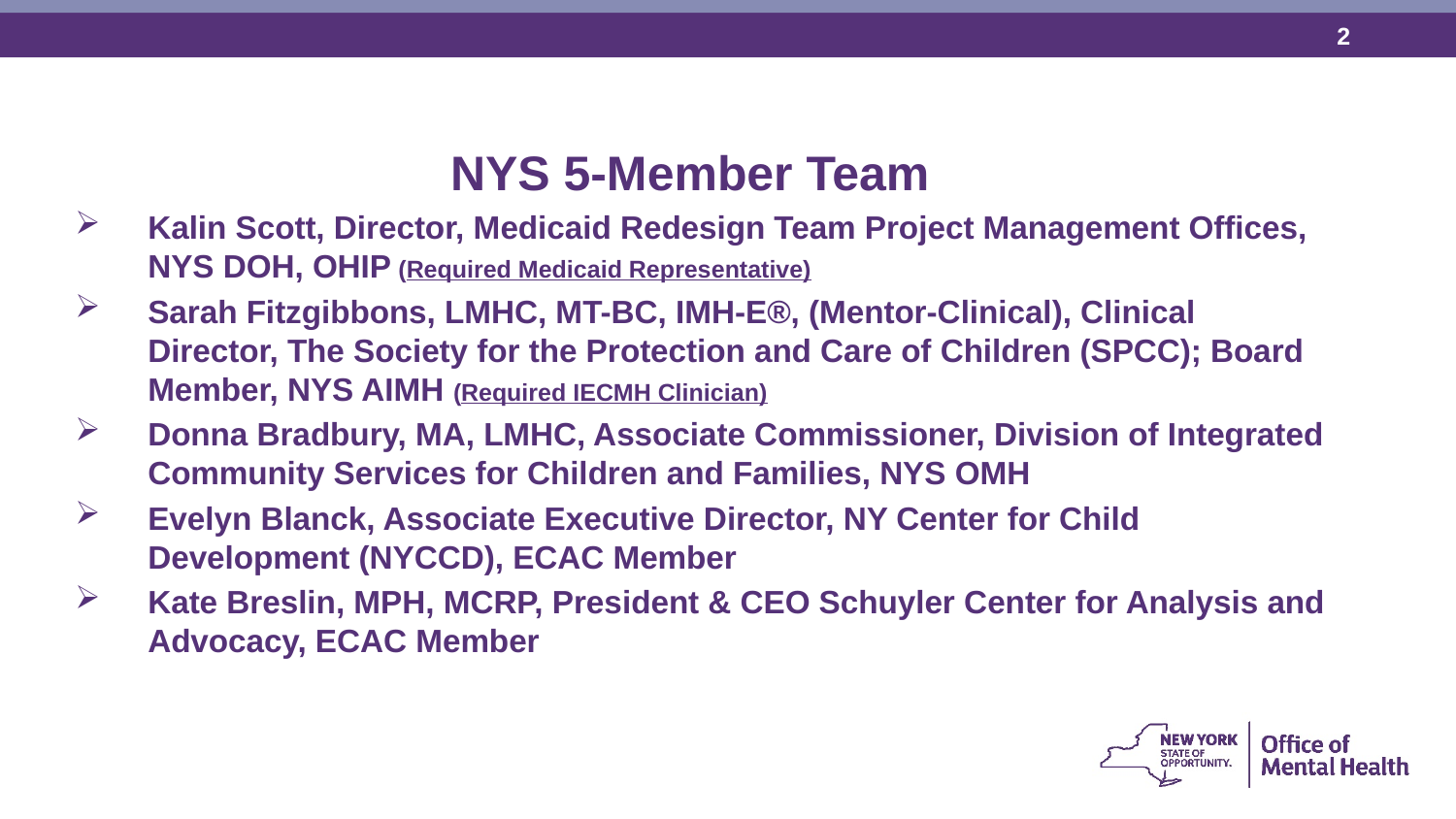

NYS 5-Member Team
Kalin Scott, Director, Medicaid Redesign Team Project Management Offices, NYS DOH, OHIP (Required Medicaid Representative)
Sarah Fitzgibbons, LMHC, MT-BC, IMH-E®, (Mentor-Clinical), Clinical Director, The Society for the Protection and Care of Children (SPCC); Board Member, NYS AIMH (Required IECMH Clinician)
Donna Bradbury, MA, LMHC, Associate Commissioner, Division of Integrated Community Services for Children and Families, NYS OMH
Evelyn Blanck, Associate Executive Director, NY Center for Child Development (NYCCD), ECAC Member
Kate Breslin, MPH, MCRP, President & CEO Schuyler Center for Analysis and Advocacy, ECAC Member